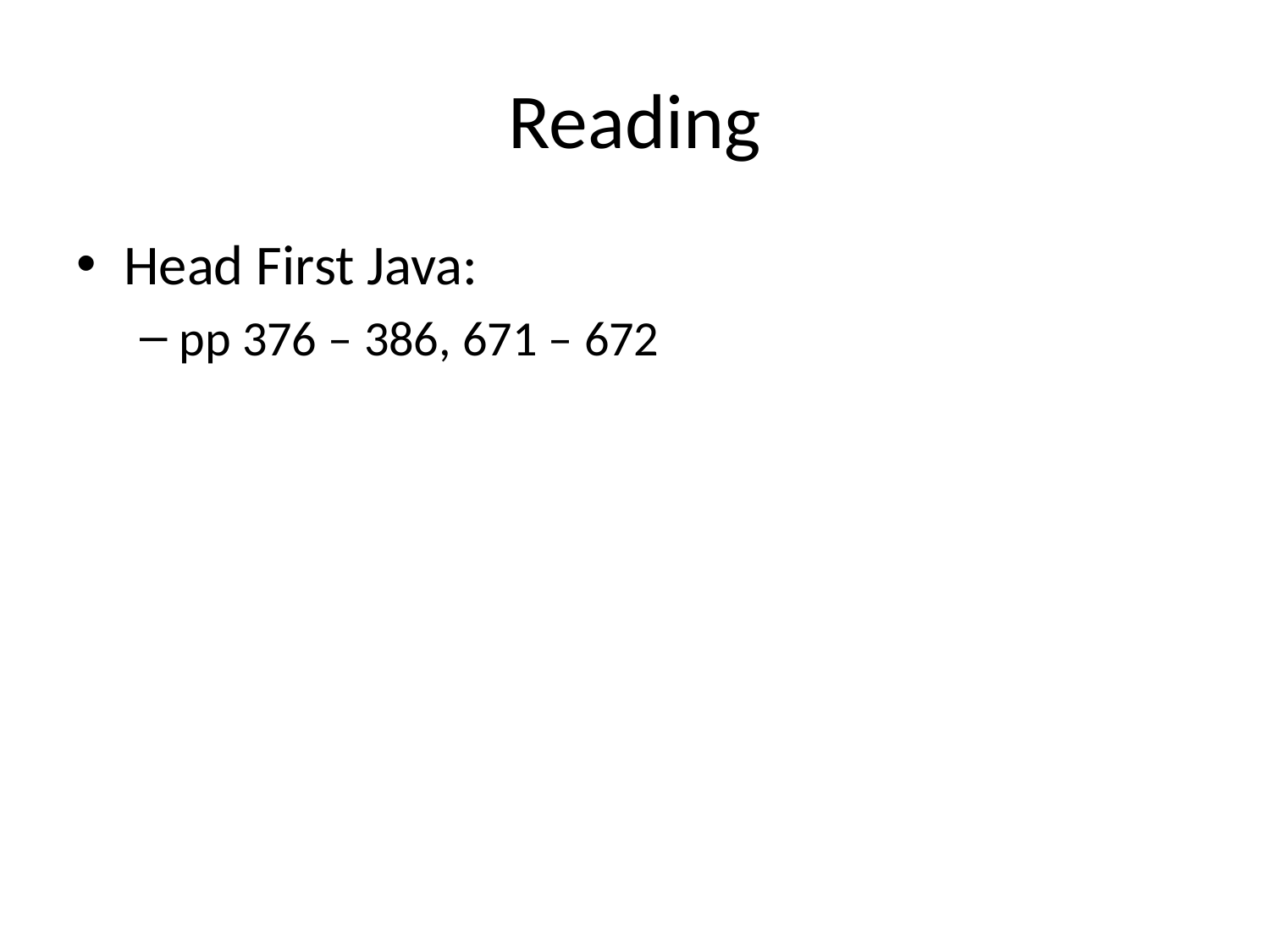

# Reading
Head First Java:
pp 376 – 386, 671 – 672